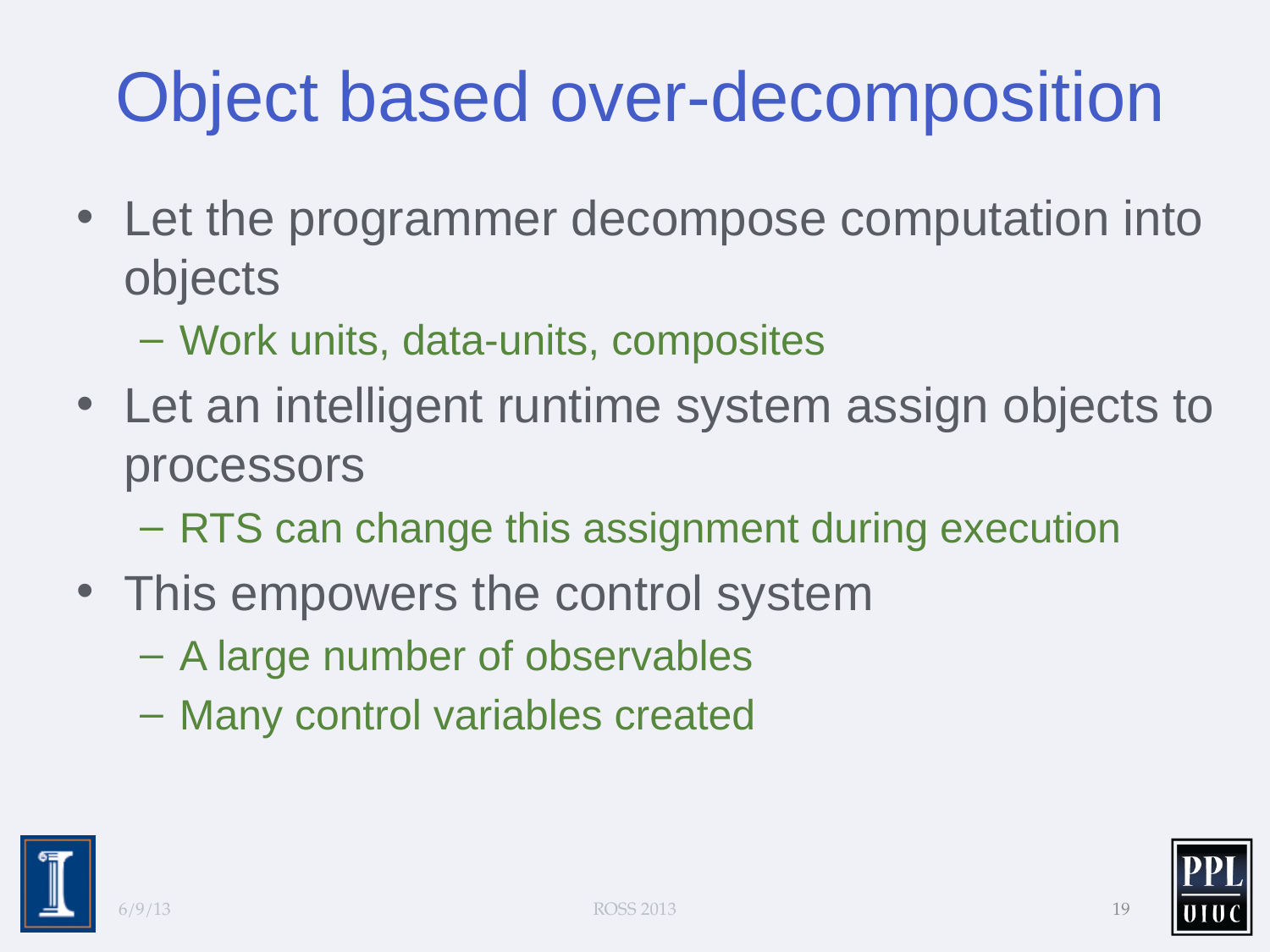

# Object based over-decomposition
Let the programmer decompose computation into objects
Work units, data-units, composites
Let an intelligent runtime system assign objects to processors
RTS can change this assignment during execution
This empowers the control system
A large number of observables
Many control variables created

6/9/13
ROSS 2013
19